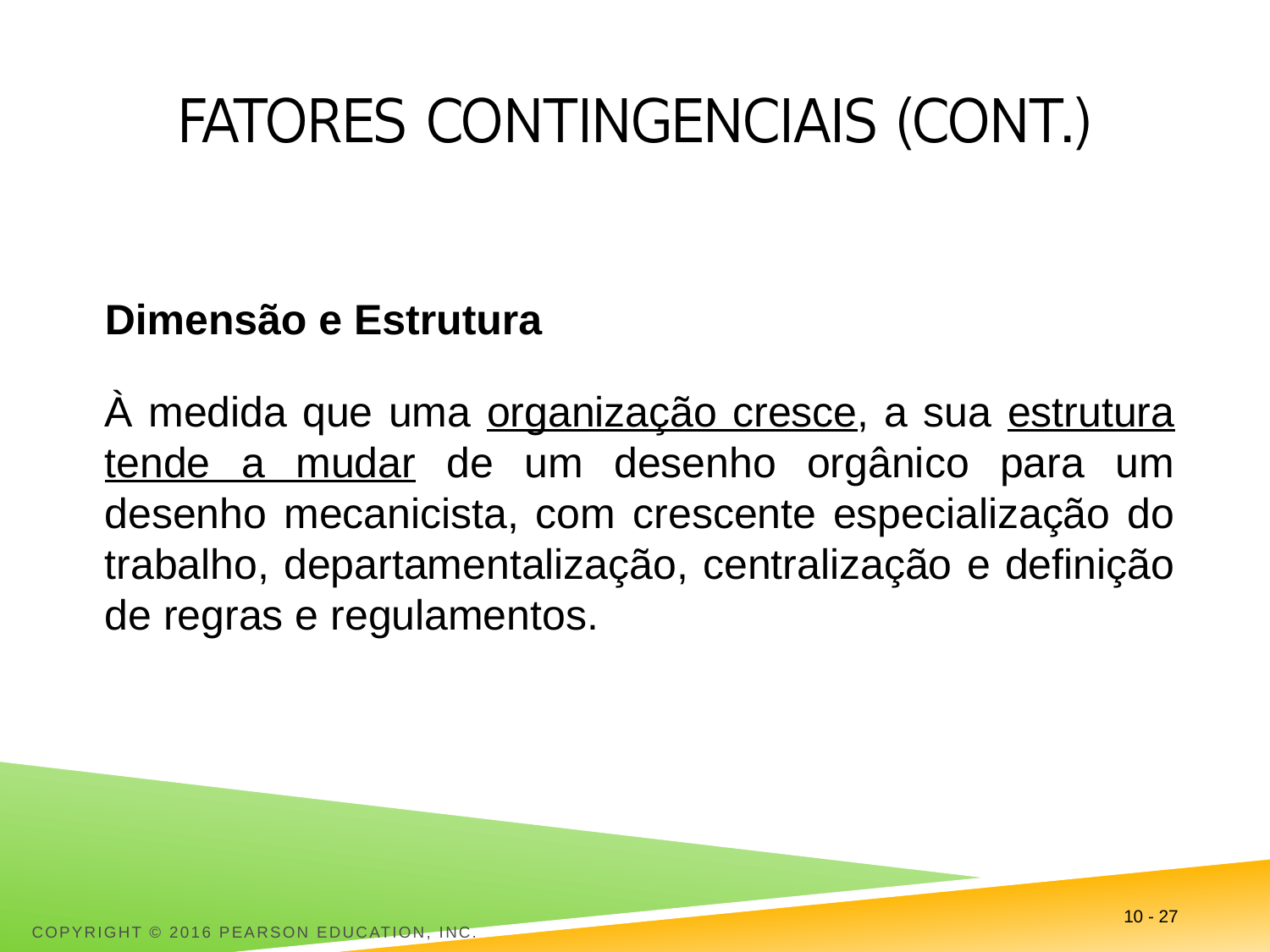

# Fatores contingenciais (cont.)
Dimensão e Estrutura

À medida que uma organização cresce, a sua estrutura tende a mudar de um desenho orgânico para um desenho mecanicista, com crescente especialização do trabalho, departamentalização, centralização e definição de regras e regulamentos.

Copyright © 2016 Pearson Education, Inc.
10 - 27